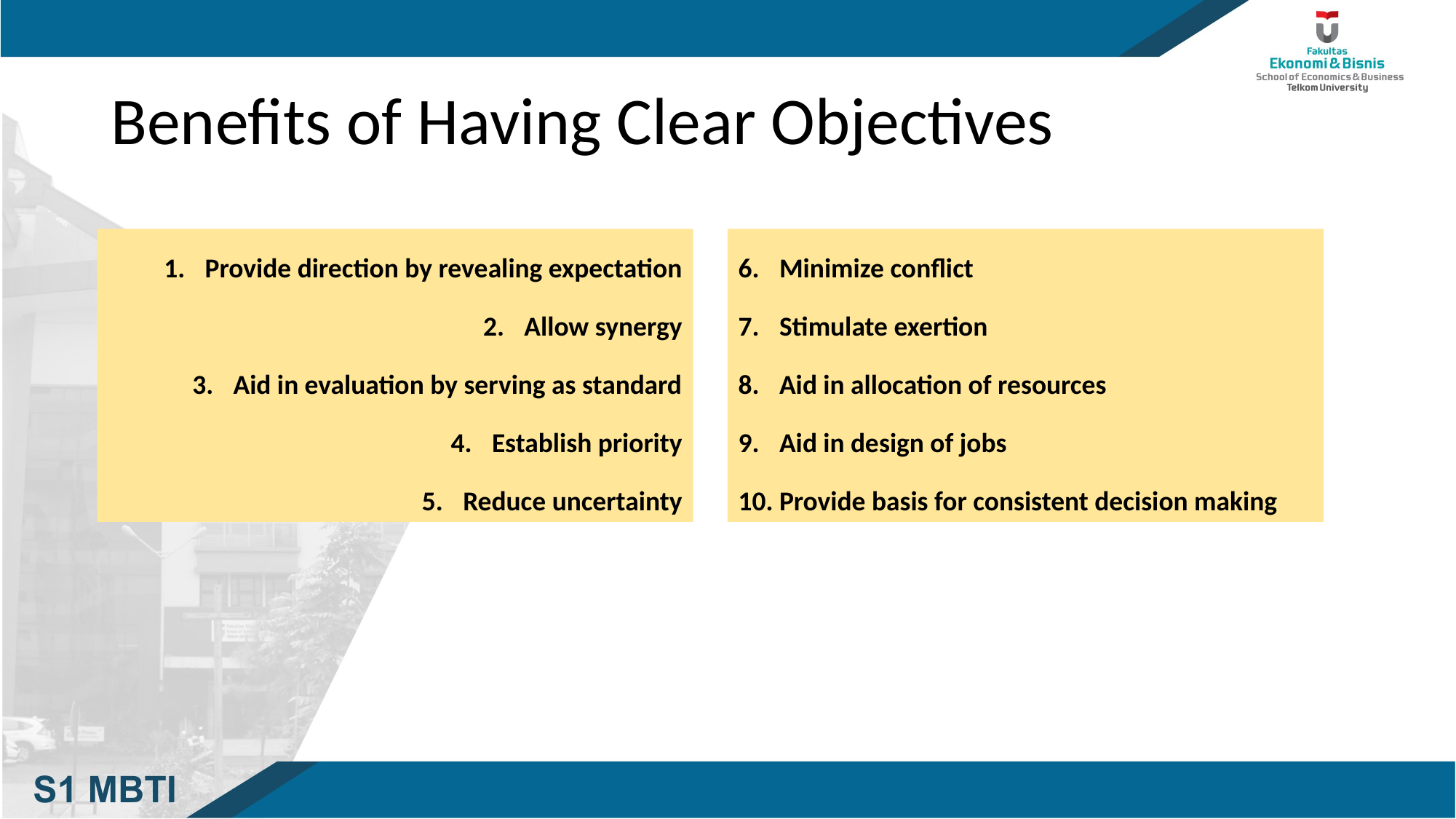

# Benefits of Having Clear Objectives
Provide direction by revealing expectation
Allow synergy
Aid in evaluation by serving as standard
Establish priority
Reduce uncertainty
Minimize conflict
Stimulate exertion
Aid in allocation of resources
Aid in design of jobs
Provide basis for consistent decision making